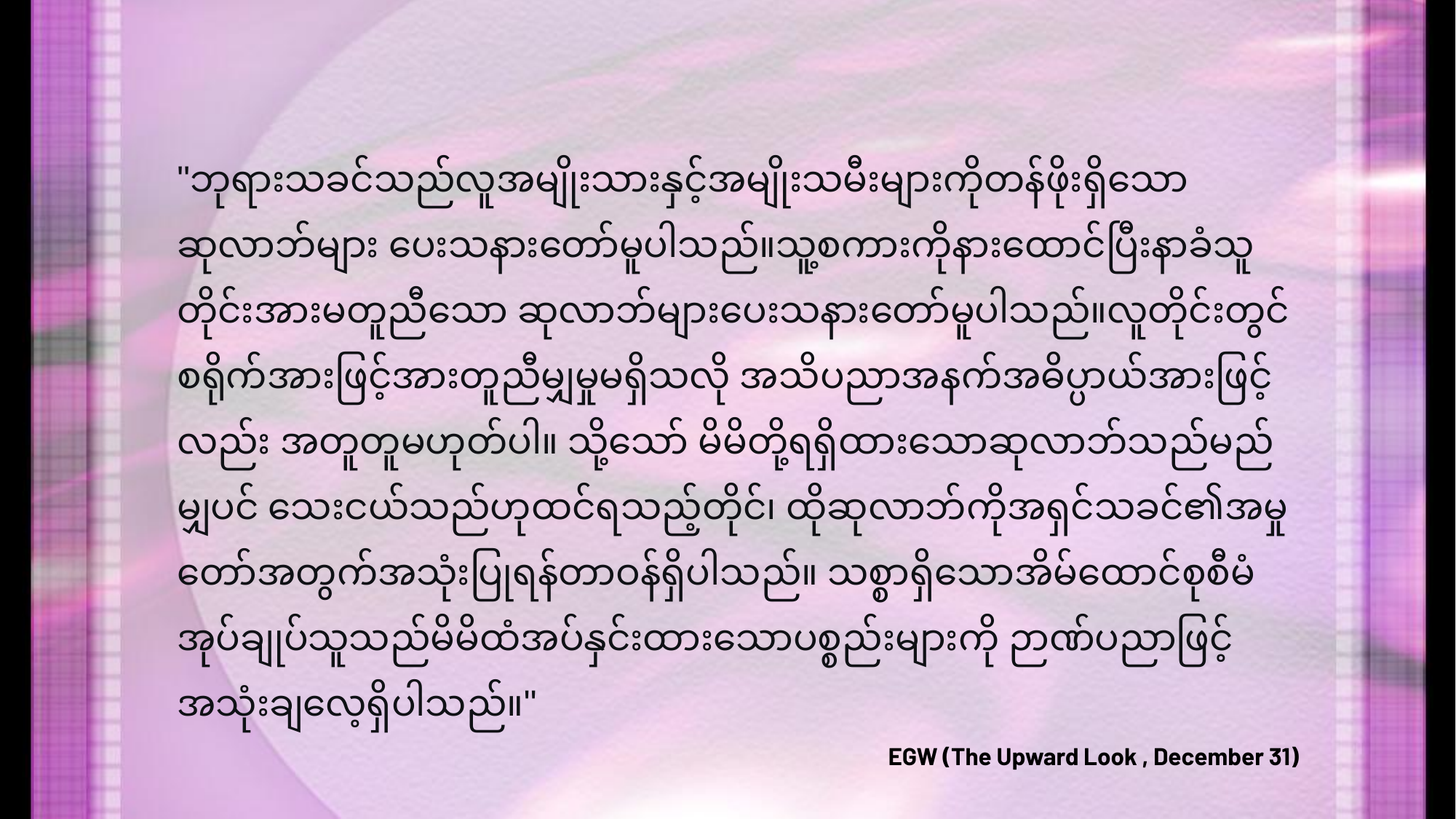

"ဘုရားသခင်သည်လူအမျိုးသားနှင့်အမျိုးသမီးများကိုတန်ဖိုးရှိသောဆုလာဘ်များ ပေးသနားတော်မူပါသည်။သူ့စကားကိုနားထောင်ပြီးနာခံသူတိုင်းအားမတူညီသော ဆုလာဘ်များပေးသနားတော်မူပါသည်။လူတိုင်းတွင်စရိုက်အားဖြင့်အားတူညီမျှမှုမရှိသလို အသိပညာအနက်အဓိပ္ပာယ်အားဖြင့်လည်း အတူတူမဟုတ်ပါ။ သို့သော် မိမိတို့ရရှိထားသောဆုလာဘ်သည်မည်မျှပင် သေးငယ်သည်ဟုထင်ရသည့်တိုင်၊ ထိုဆုလာဘ်ကိုအရှင်သခင်၏အမှုတော်အတွက်အသုံးပြုရန်တာဝန်ရှိပါသည်။ သစ္စာရှိသောအိမ်ထောင်စုစီမံအုပ်ချုပ်သူသည်မိမိထံအပ်နှင်းထားသောပစ္စည်းများကို ဉာဏ်ပညာဖြင့် အသုံးချလေ့ရှိပါသည်။"
EGW (The Upward Look , December 31)